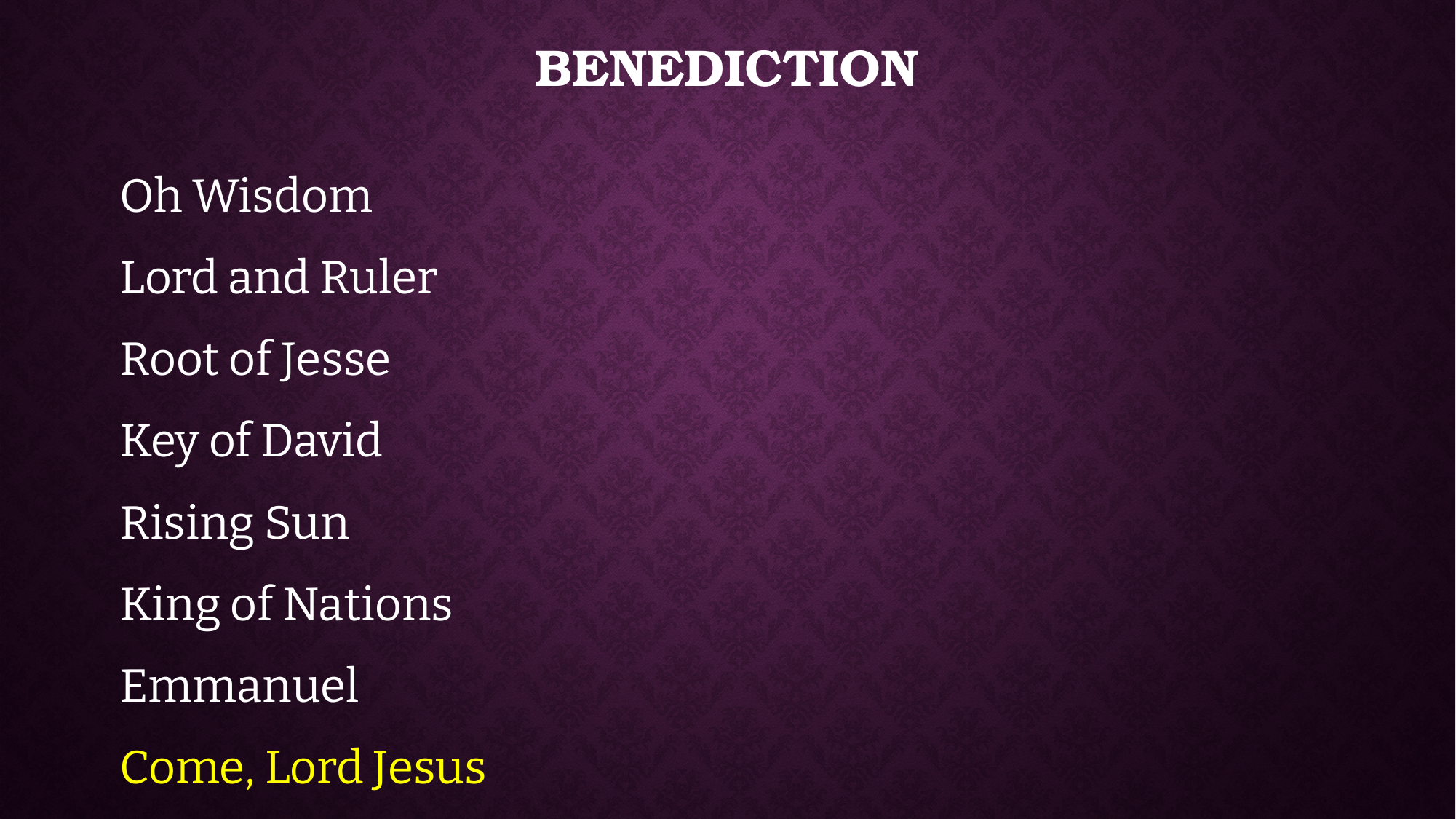

# Benediction
Oh Wisdom
Lord and Ruler
Root of Jesse
Key of David
Rising Sun
King of Nations
Emmanuel
Come, Lord Jesus